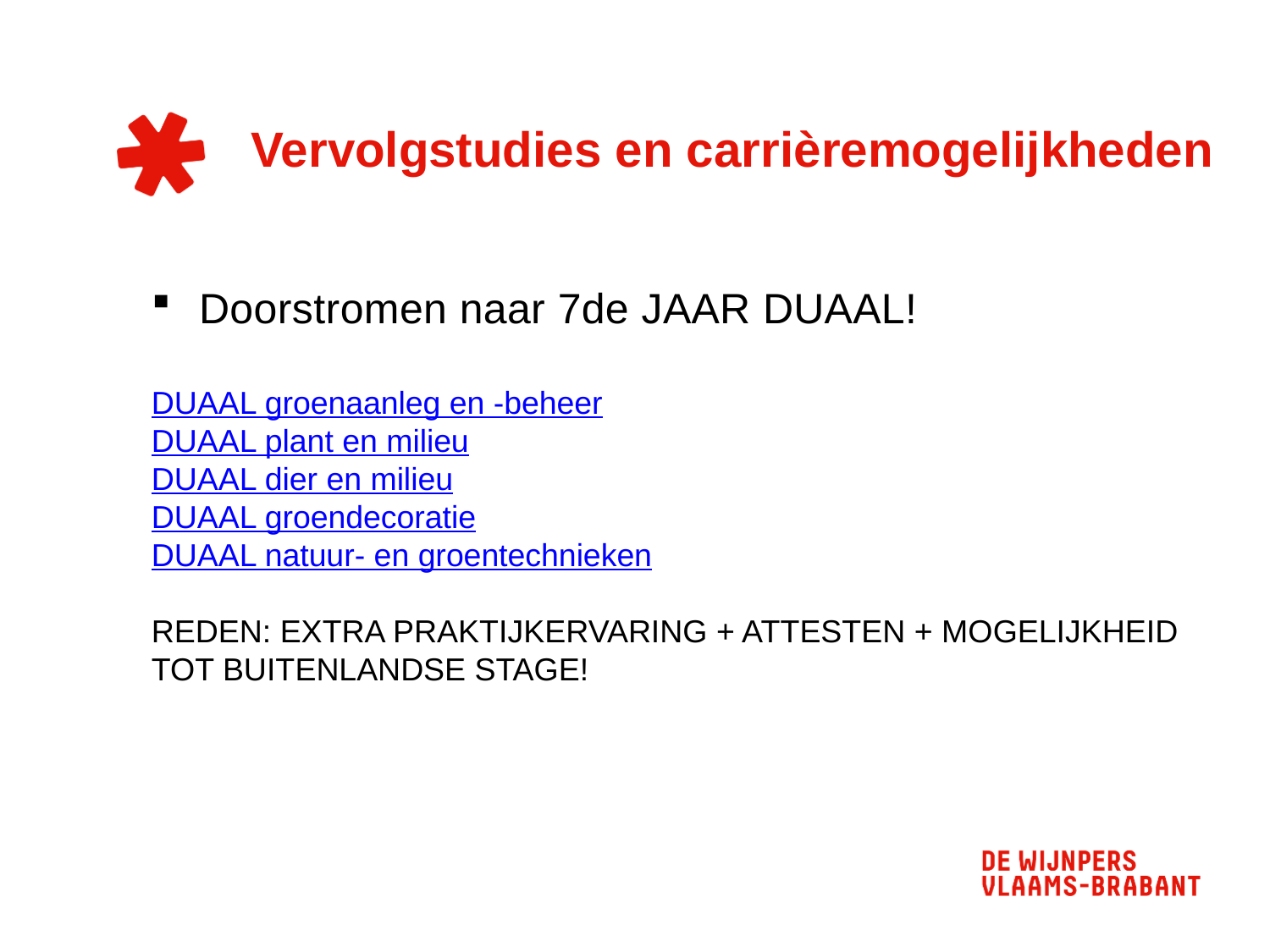

Vervolgstudies en carrièremogelijkheden
Doorstromen naar 7de JAAR DUAAL!
DUAAL groenaanleg en -beheer
DUAAL plant en milieu
DUAAL dier en milieu
DUAAL groendecoratie
DUAAL natuur- en groentechnieken

REDEN: EXTRA PRAKTIJKERVARING + ATTESTEN + MOGELIJKHEID TOT BUITENLANDSE STAGE!